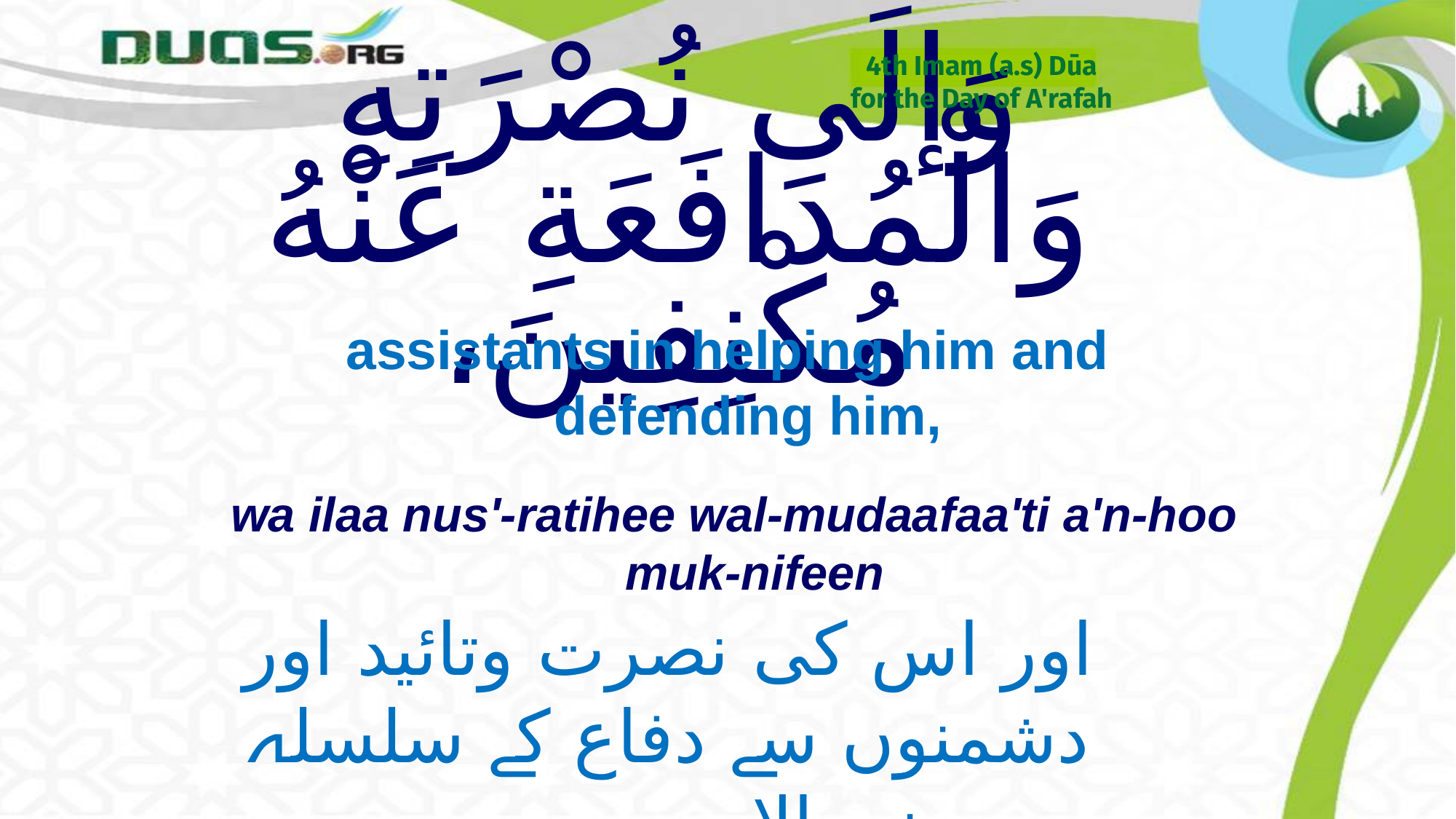

4th Imam (a.s) Dūa
for the Day of A'rafah
# وَإلَى نُصْرَتِهِ وَالْمُدَافَعَةِ عَنْهُ مُكْنِفِينَ،
assistants in helping him and defending him,
wa ilaa nus'-ratihee wal-mudaafaa'ti a'n-hoo muk-nifeen
اور اس کی نصرت وتائید اور دشمنوں سے دفاع کے سلسلہ
                      میں مدد دینے والا